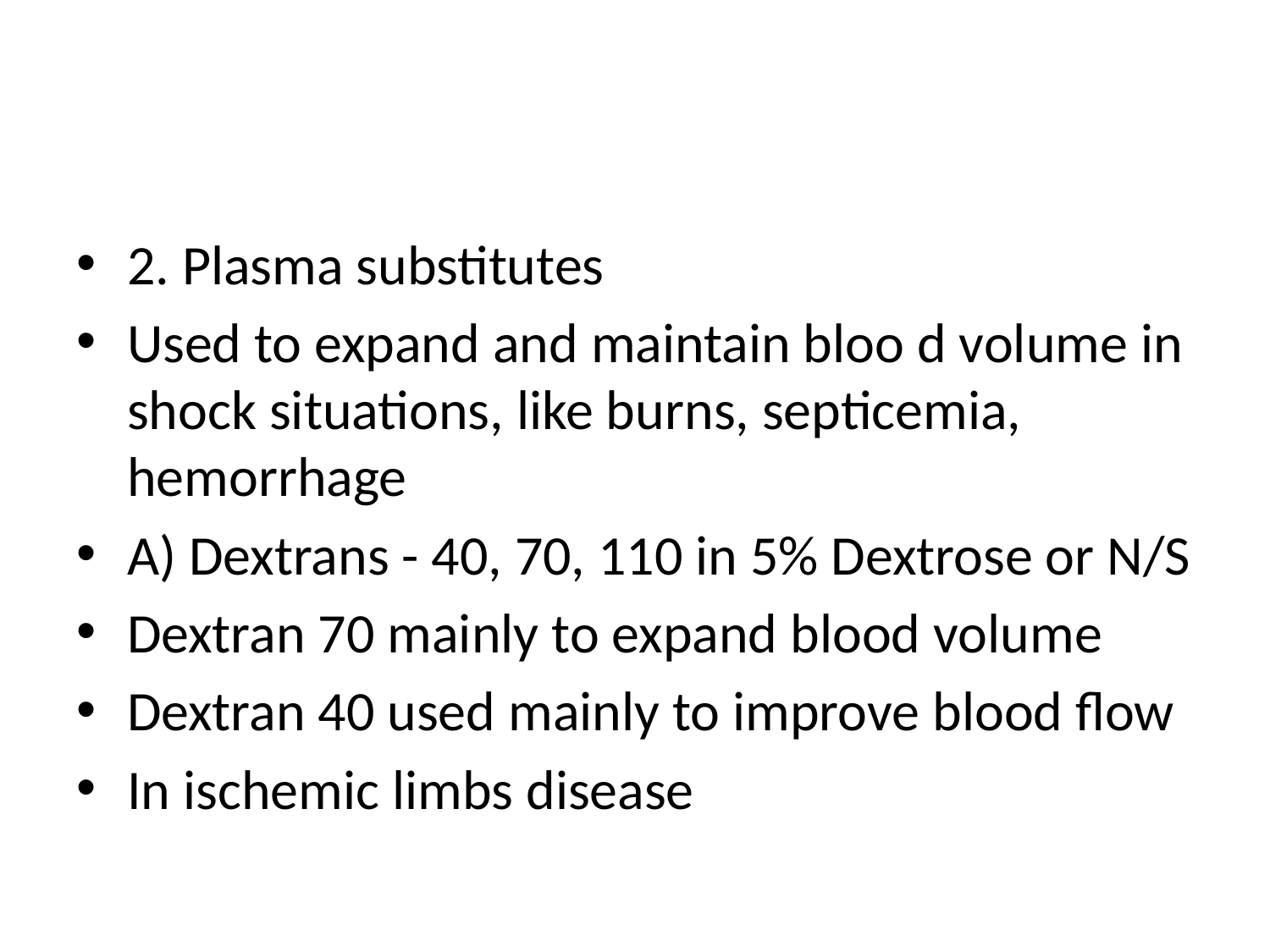

#
2. Plasma substitutes
Used to expand and maintain bloo d volume in shock situations, like burns, septicemia, hemorrhage
A) Dextrans - 40, 70, 110 in 5% Dextrose or N/S
Dextran 70 mainly to expand blood volume
Dextran 40 used mainly to improve blood flow
In ischemic limbs disease